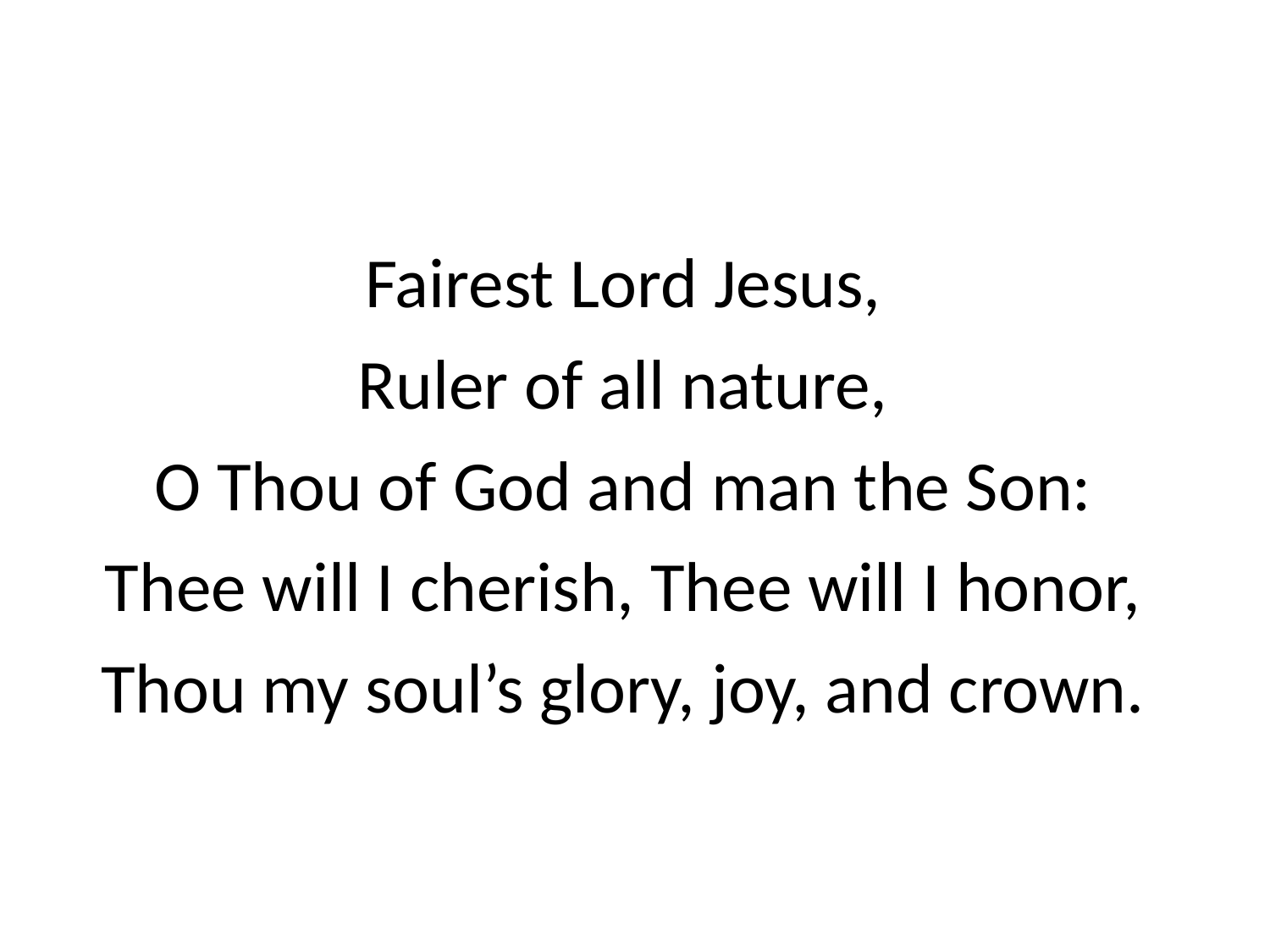

Fairest Lord Jesus,
Ruler of all nature,
O Thou of God and man the Son:
Thee will I cherish, Thee will I honor,
Thou my soul’s glory, joy, and crown.